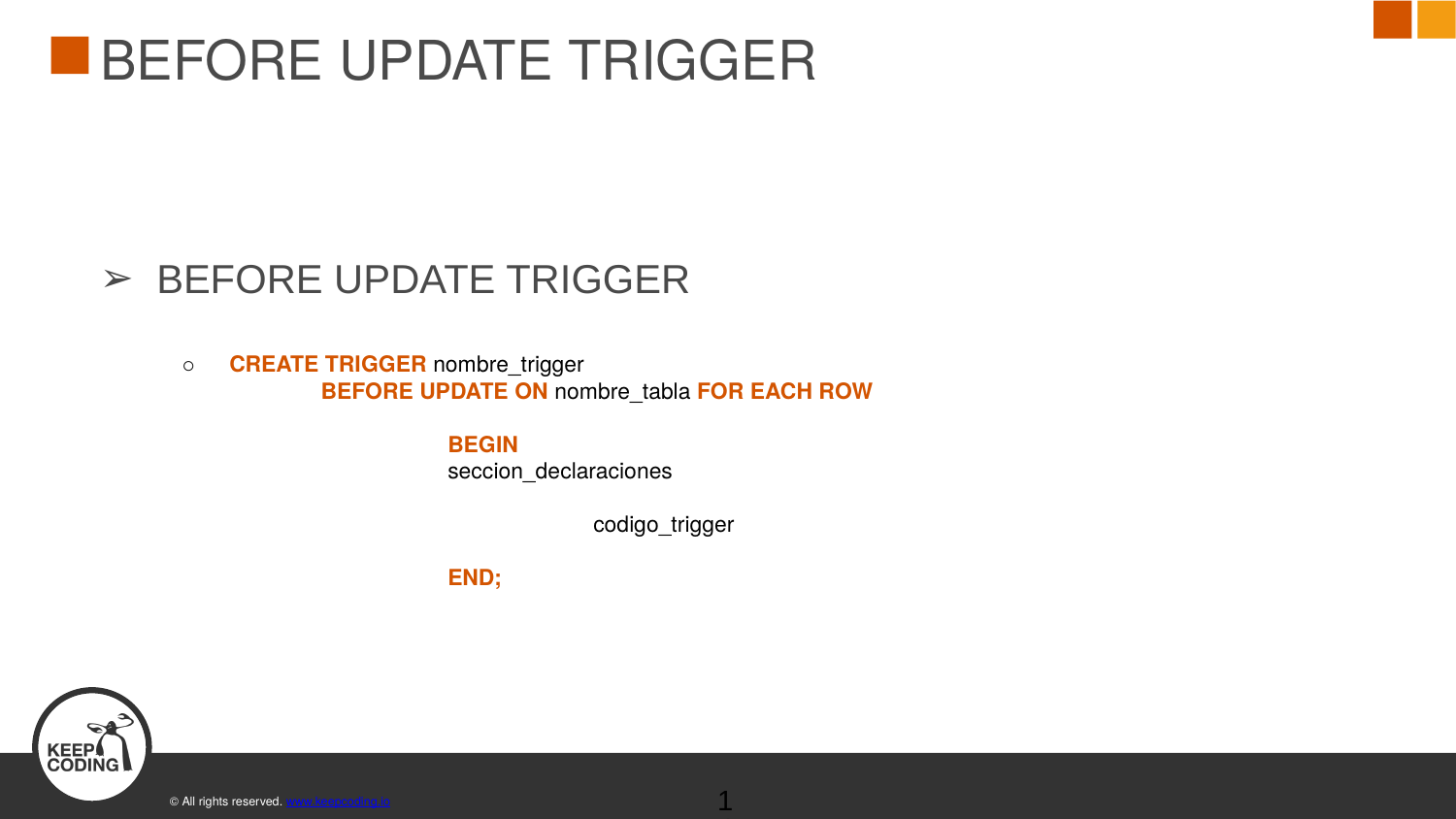

# BEFORE UPDATE TRIGGER

BEFORE UPDATE TRIGGER

CREATE TRIGGER nombre_trigger
	   BEFORE UPDATE ON nombre_tabla FOR EACH ROW

		BEGIN
		seccion_declaraciones

			codigo_trigger

		END;

142